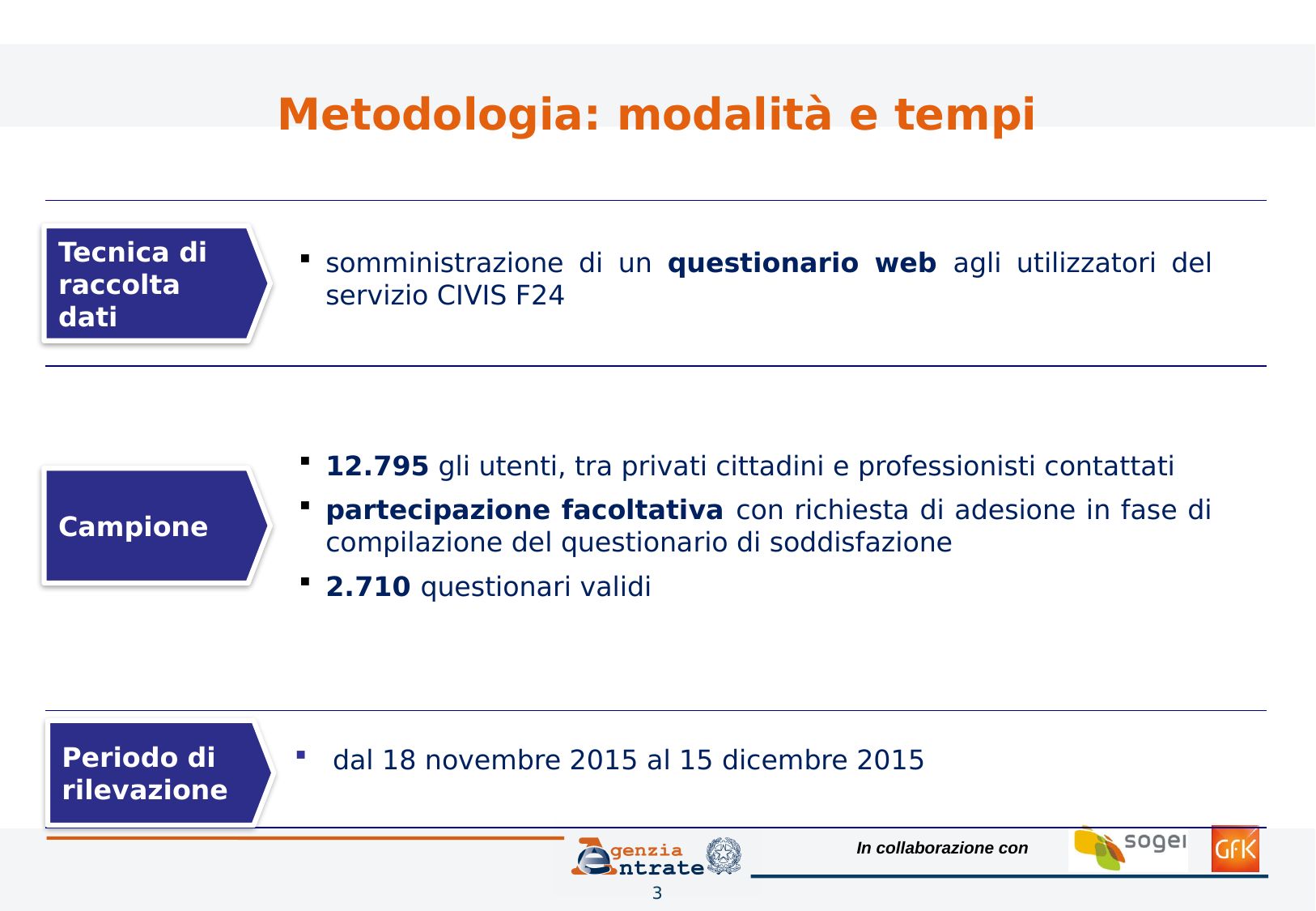

# Metodologia: modalità e tempi

Tecnica di raccolta dati
somministrazione di un questionario web agli utilizzatori del servizio CIVIS F24

12.795 gli utenti, tra privati cittadini e professionisti contattati
partecipazione facoltativa con richiesta di adesione in fase di compilazione del questionario di soddisfazione
2.710 questionari validi

Campione

dal 18 novembre 2015 al 15 dicembre 2015

Periodo di rilevazione

3